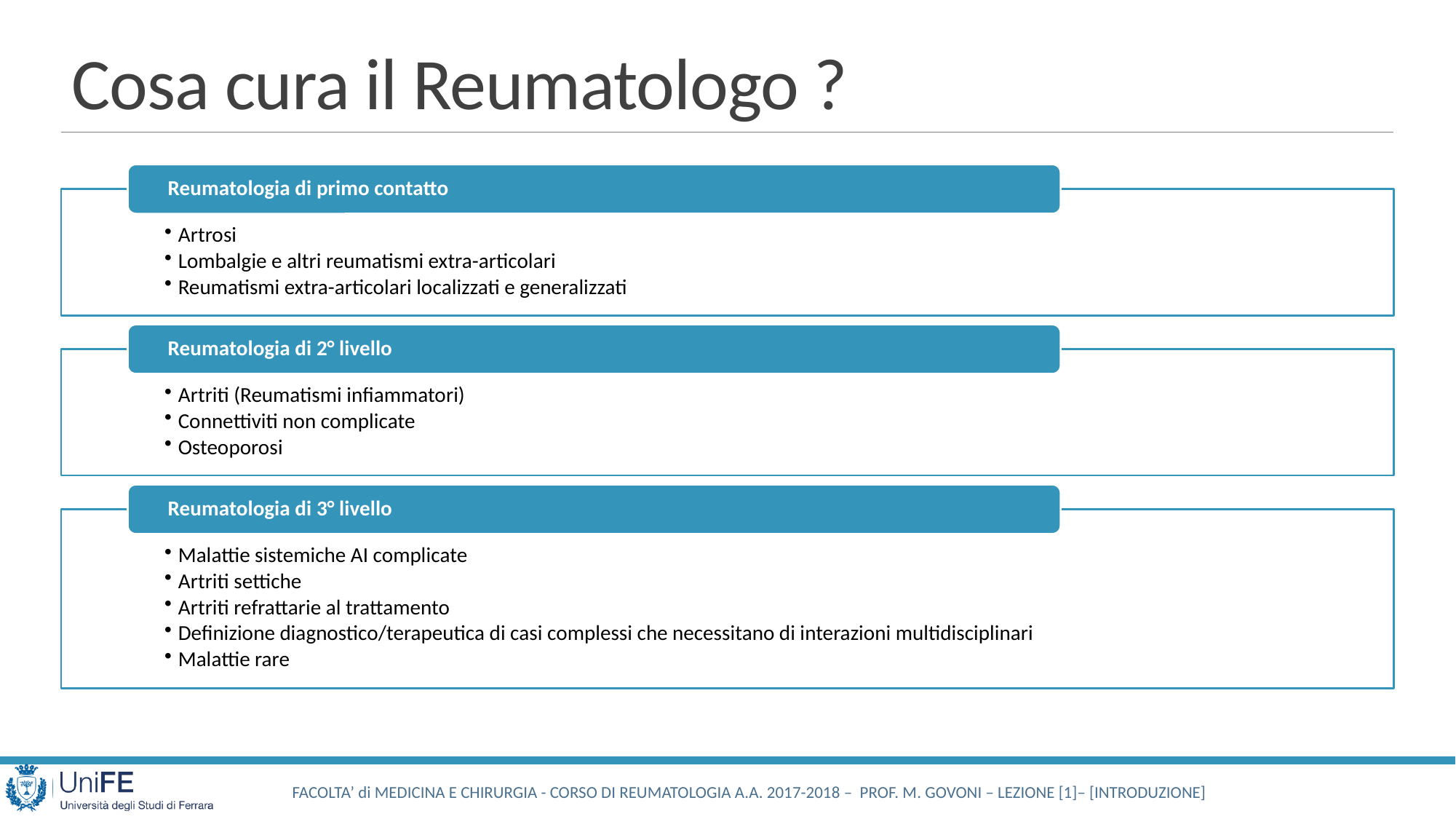

# Cosa cura il Reumatologo ?
Artrosi
Lombalgie e altri reumatismi extra-articolari
Reumatismi extra-articolari localizzati e generalizzati
Reumatologia di primo contatto
Artriti (Reumatismi infiammatori)
Connettiviti non complicate
Osteoporosi
Reumatologia di 2° livello
Malattie sistemiche AI complicate
Artriti settiche
Artriti refrattarie al trattamento
Definizione diagnostico/terapeutica di casi complessi che necessitano di interazioni multidisciplinari
Malattie rare
Reumatologia di 3° livello